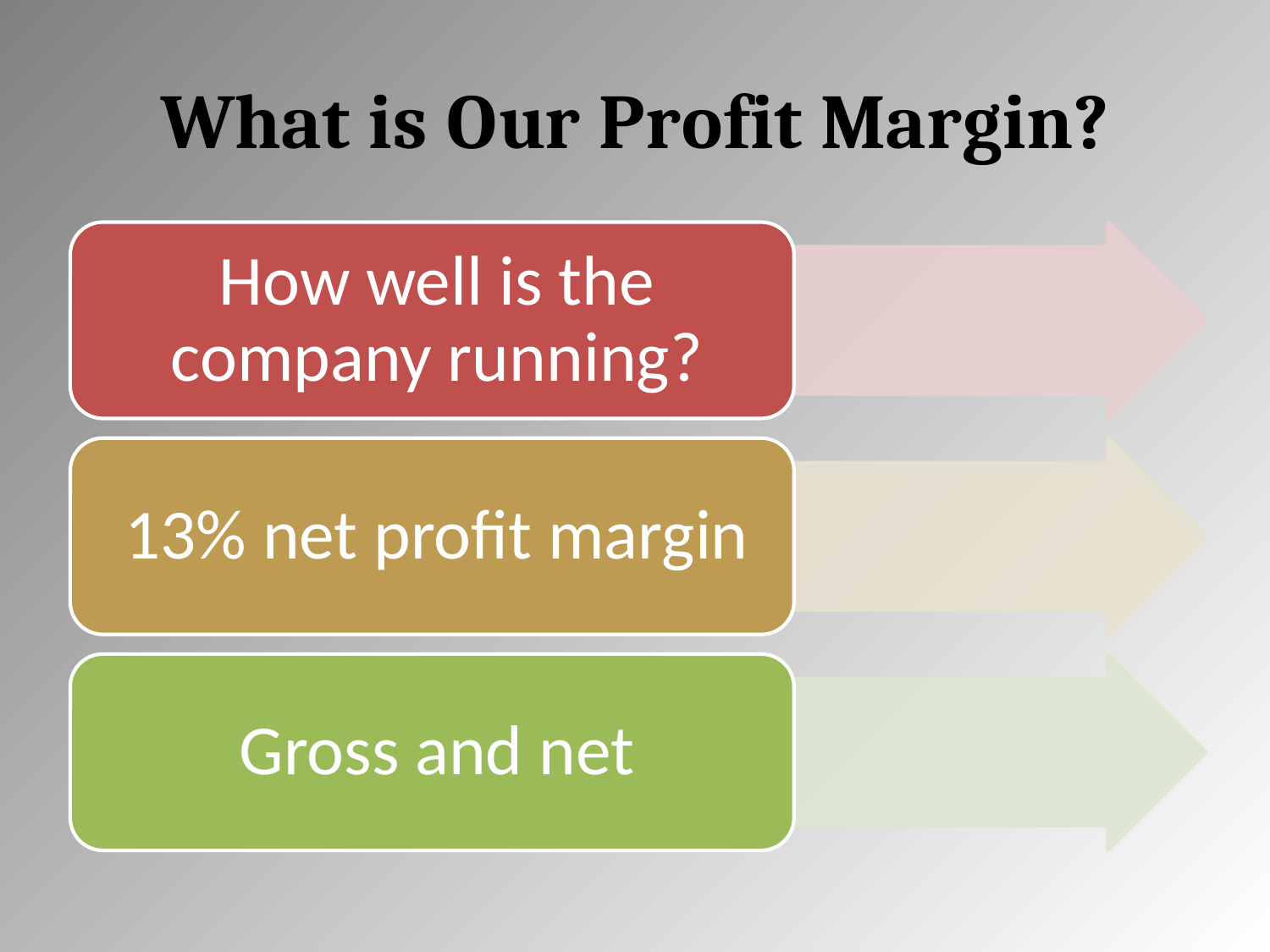

# What is Our Profit Margin?
How well is the company running?
13% net profit margin
Gross and net